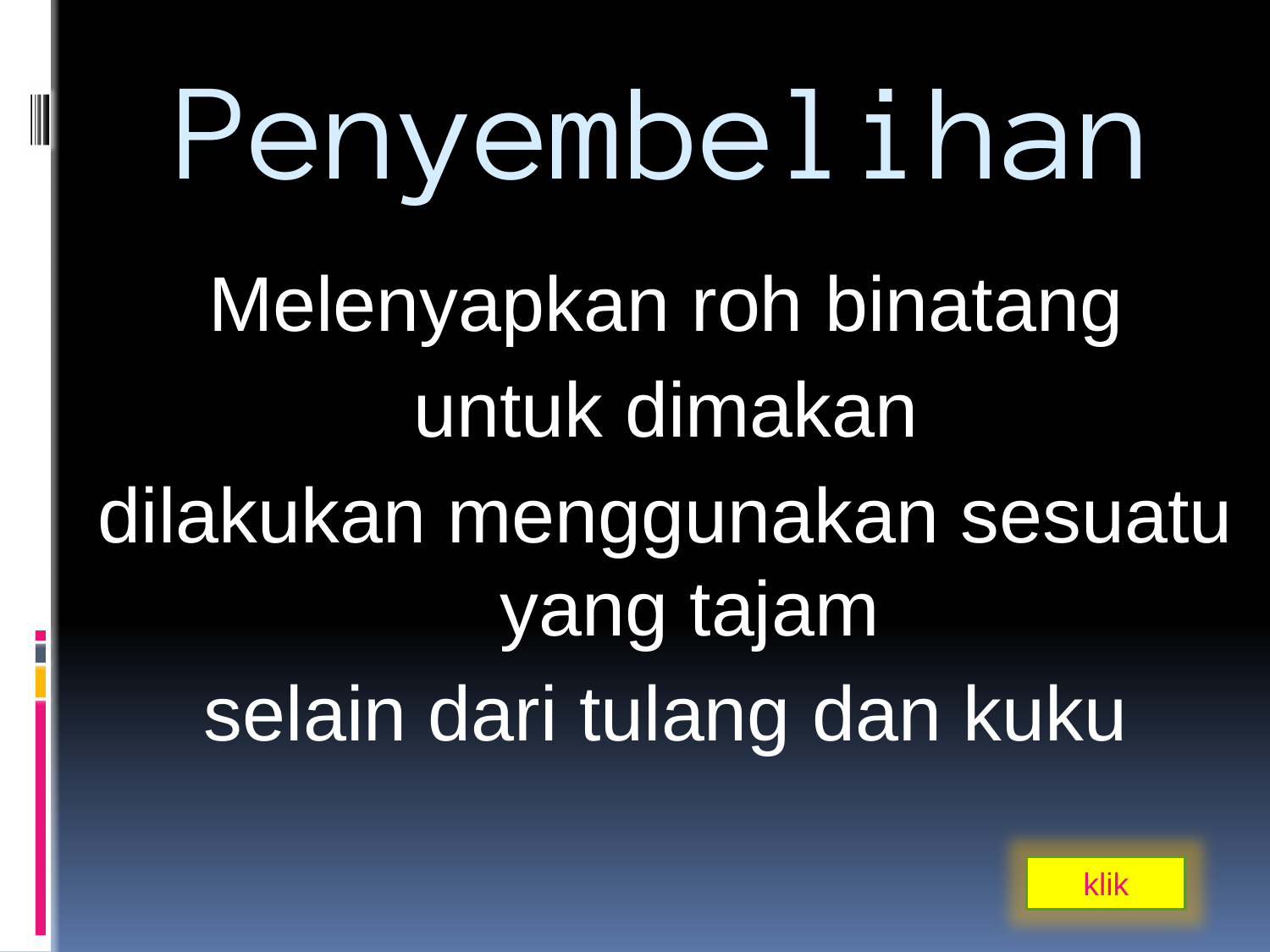

# Penyembelihan
Melenyapkan roh binatang
untuk dimakan
dilakukan menggunakan sesuatu yang tajam
selain dari tulang dan kuku
klik